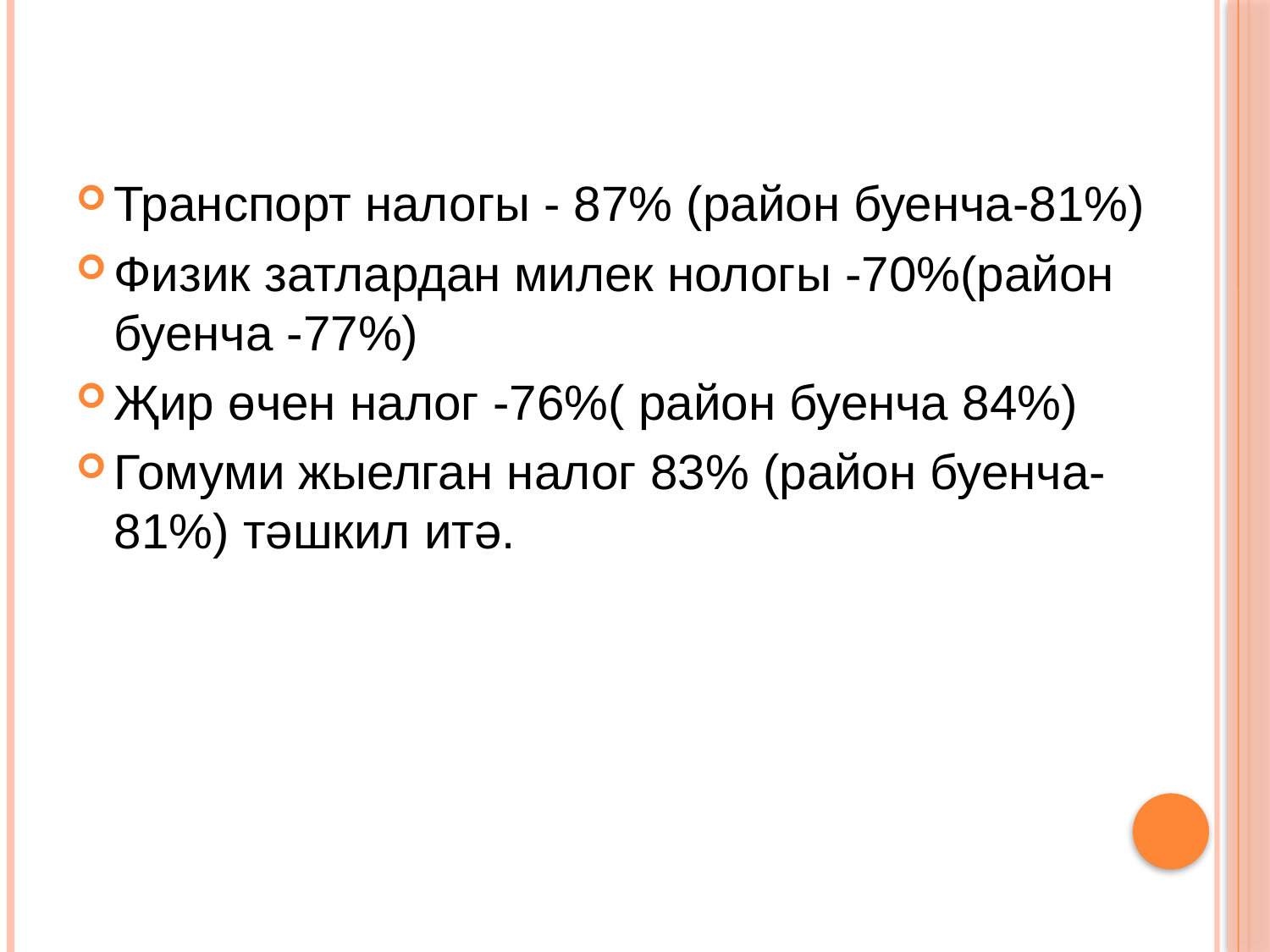

Транспорт налогы - 87% (район буенча-81%)
Физик затлардан милек нологы -70%(район буенча -77%)
Җир өчен налог -76%( район буенча 84%)
Гомуми жыелган налог 83% (район буенча-81%) тәшкил итә.